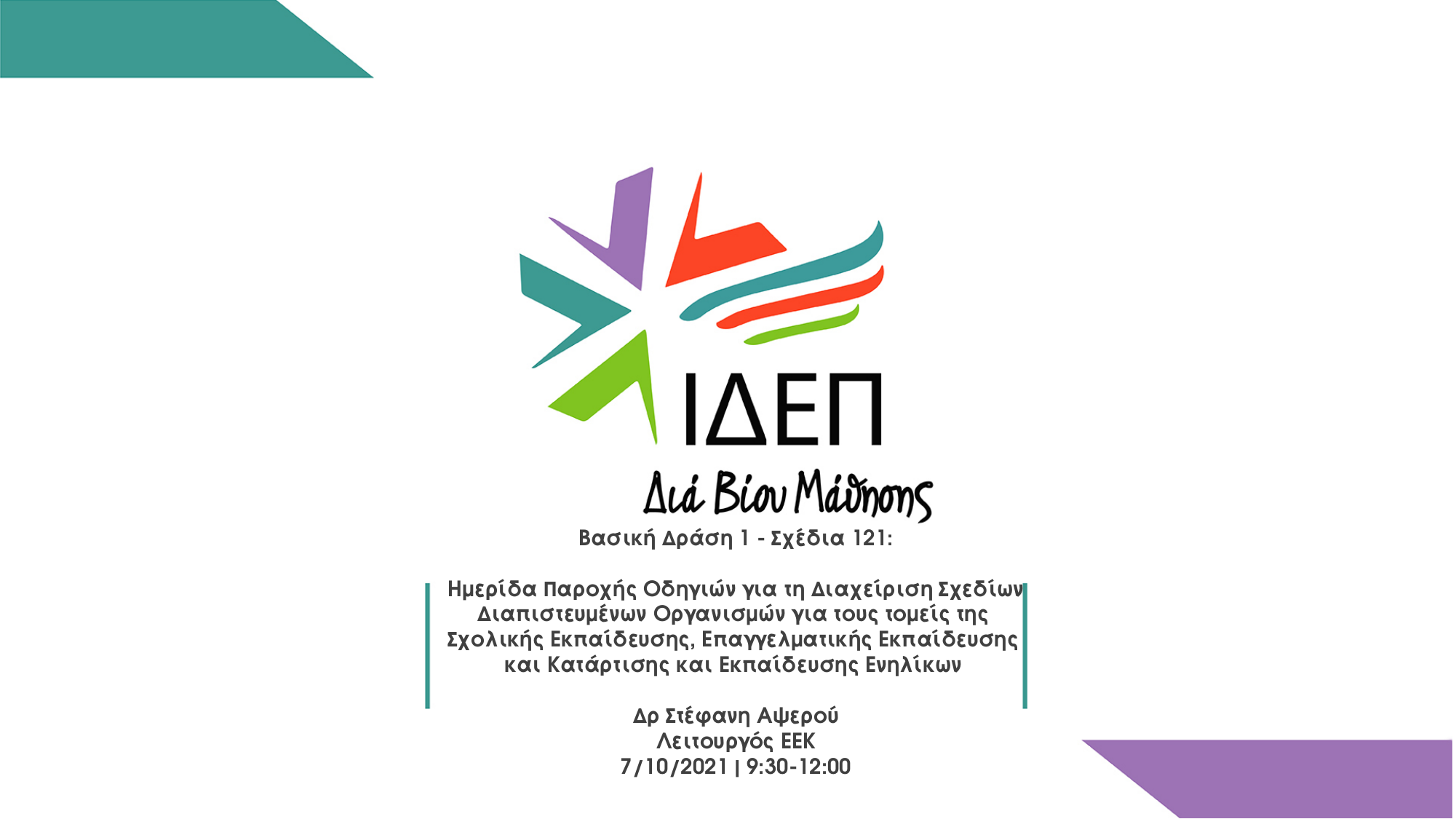

Βασική Δράση 1 - Σχέδια 121:

 Ημερίδα Παροχής Οδηγιών για τη Διαχείριση Σχεδίων
Διαπιστευμένων Οργανισμών για τους τομείς της
Σχολικής Εκπαίδευσης, Επαγγελματικής Εκπαίδευσης
και Κατάρτισης και Εκπαίδευσης Ενηλίκων

Δρ Στέφανη Αψερού
Λειτουργός ΕΕΚ
7/10/2021 | 9:30-12:00